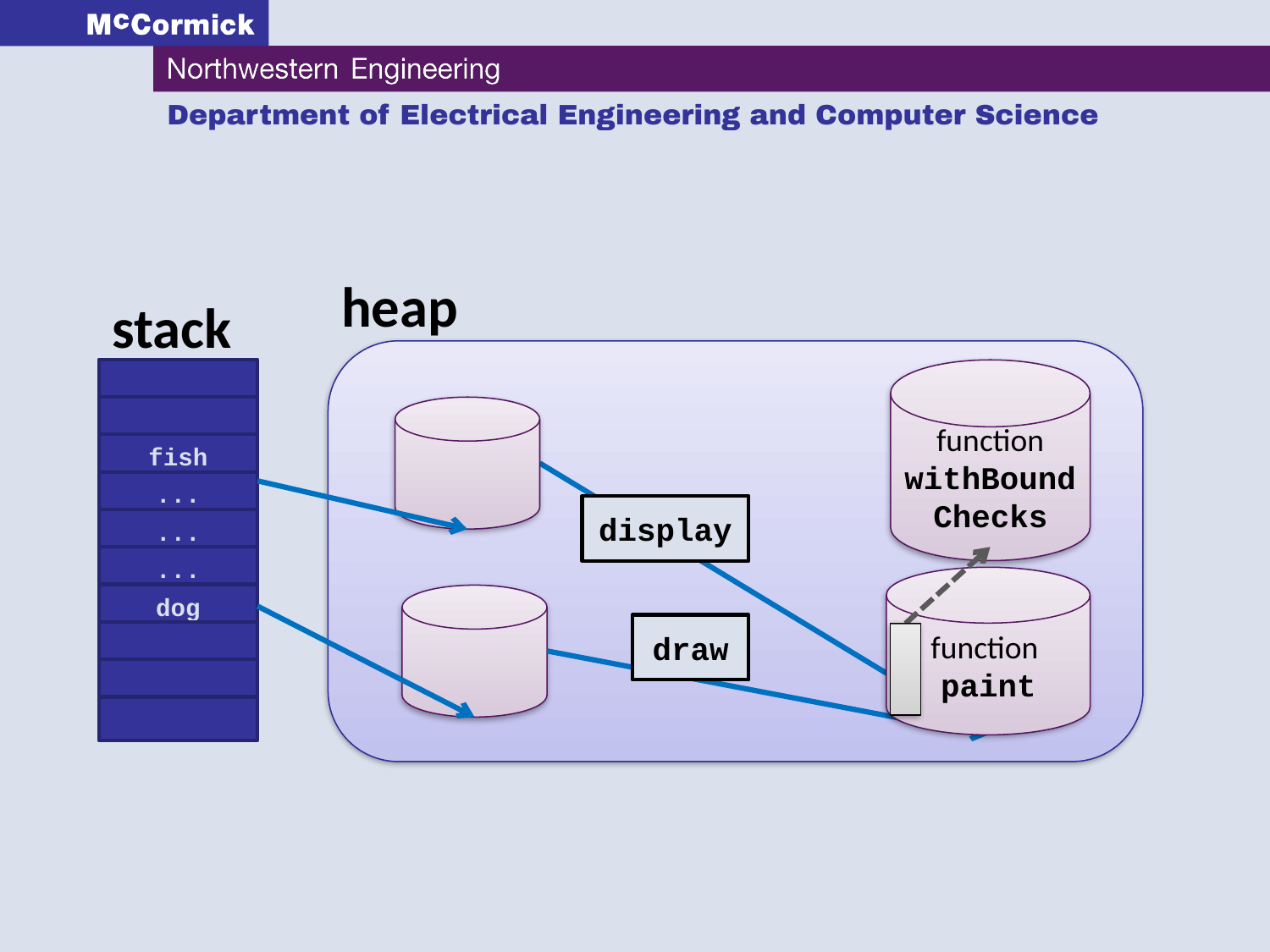

heap

stack

fish
...
...
...
dog

function withBoundChecks

display
function
paint

draw